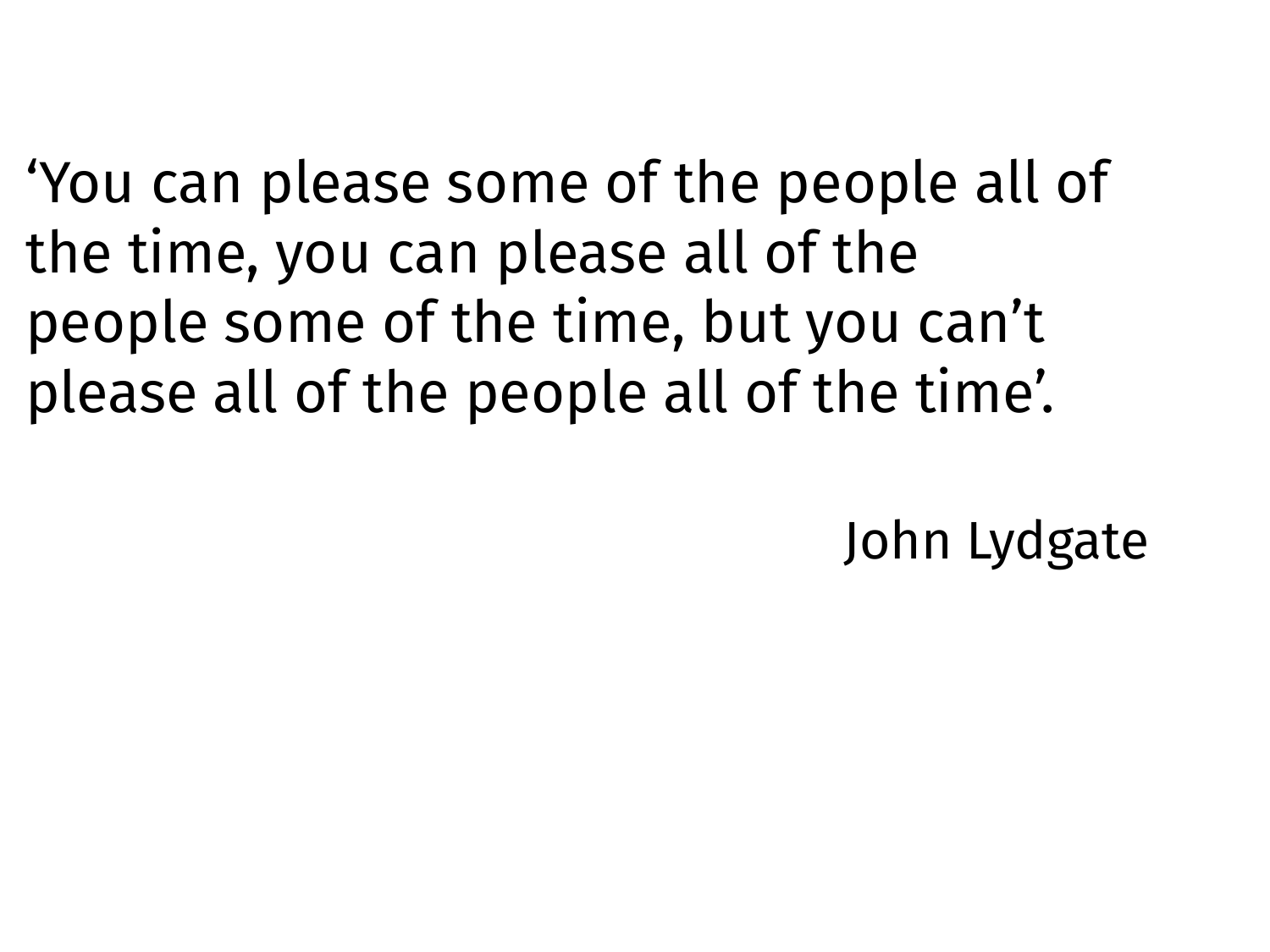

‘You can please some of the people all of the time, you can please all of the people some of the time, but you can’t please all of the people all of the time’.
John Lydgate